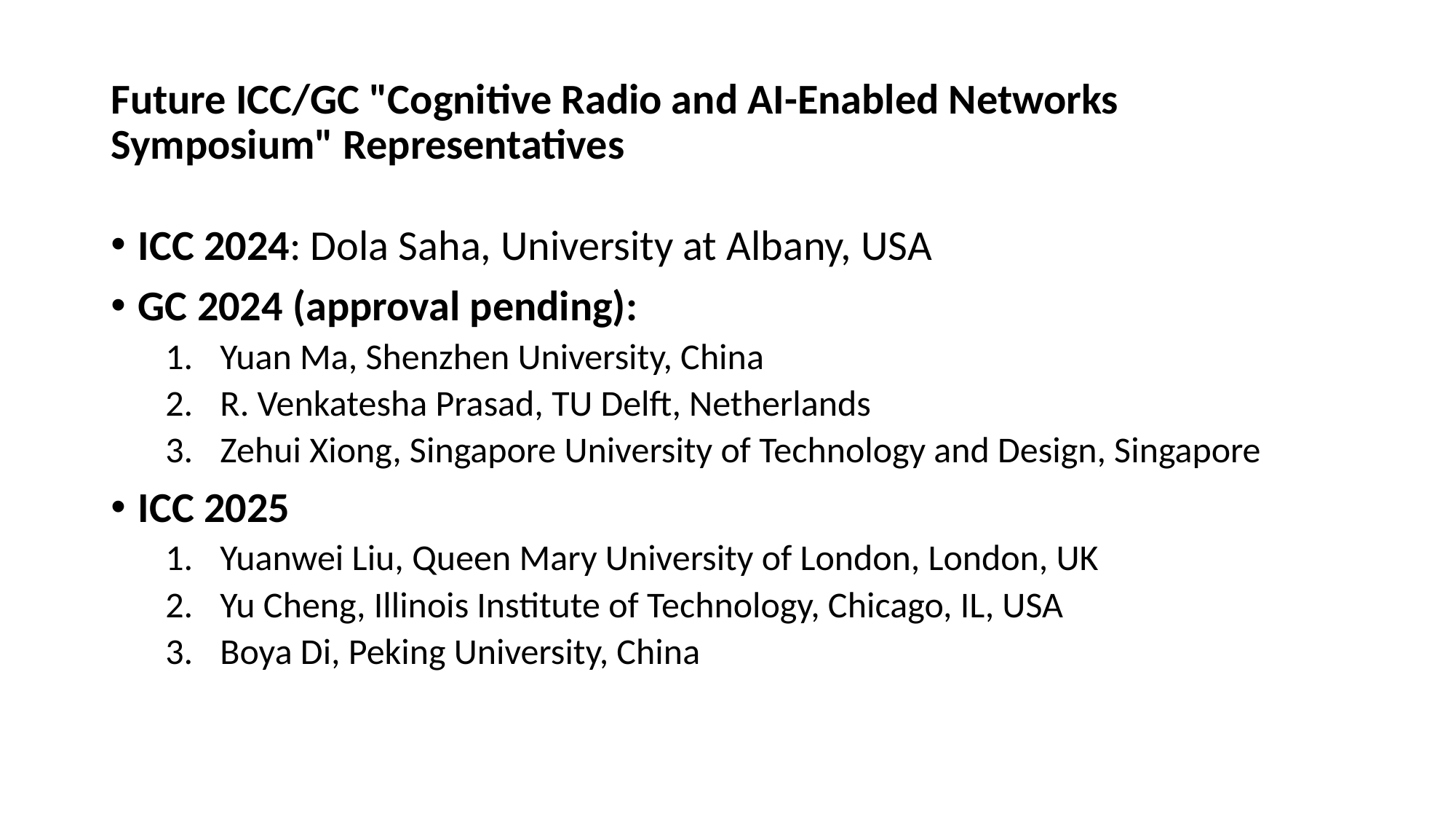

# Future ICC/GC "Cognitive Radio and AI-Enabled Networks Symposium"​ Representatives
ICC 2024: Dola Saha, University at Albany, USA
GC 2024 (approval pending):
Yuan Ma, Shenzhen University, China
R. Venkatesha Prasad, TU Delft, Netherlands
Zehui Xiong, Singapore University of Technology and Design, Singapore
ICC 2025
Yuanwei Liu, Queen Mary University of London, London, UK
Yu Cheng, Illinois Institute of Technology, Chicago, IL, USA
Boya Di, Peking University, China